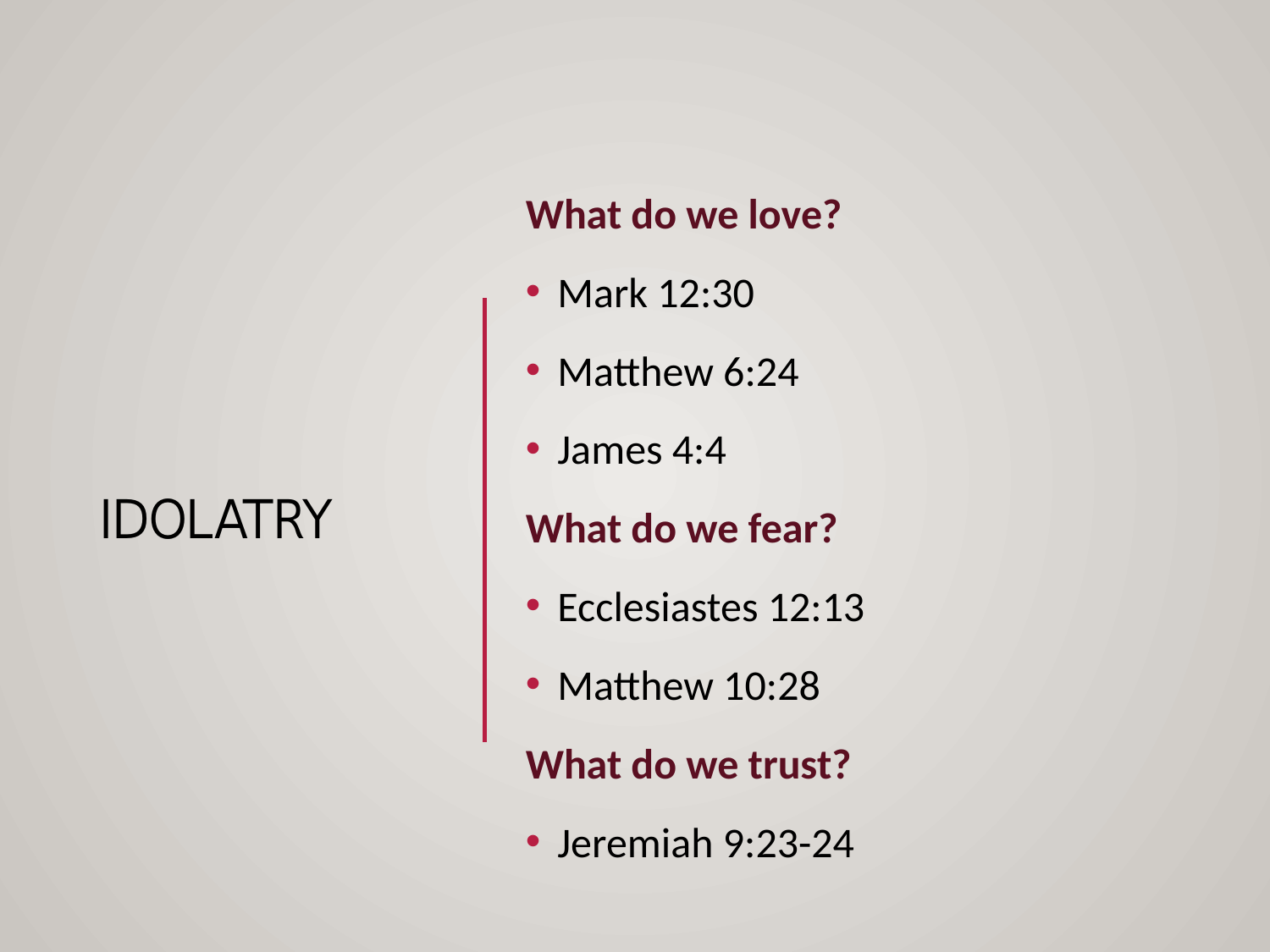

What do we love?
Mark 12:30
Matthew 6:24
James 4:4
What do we fear?
Ecclesiastes 12:13
Matthew 10:28
What do we trust?
Jeremiah 9:23-24
# Idolatry